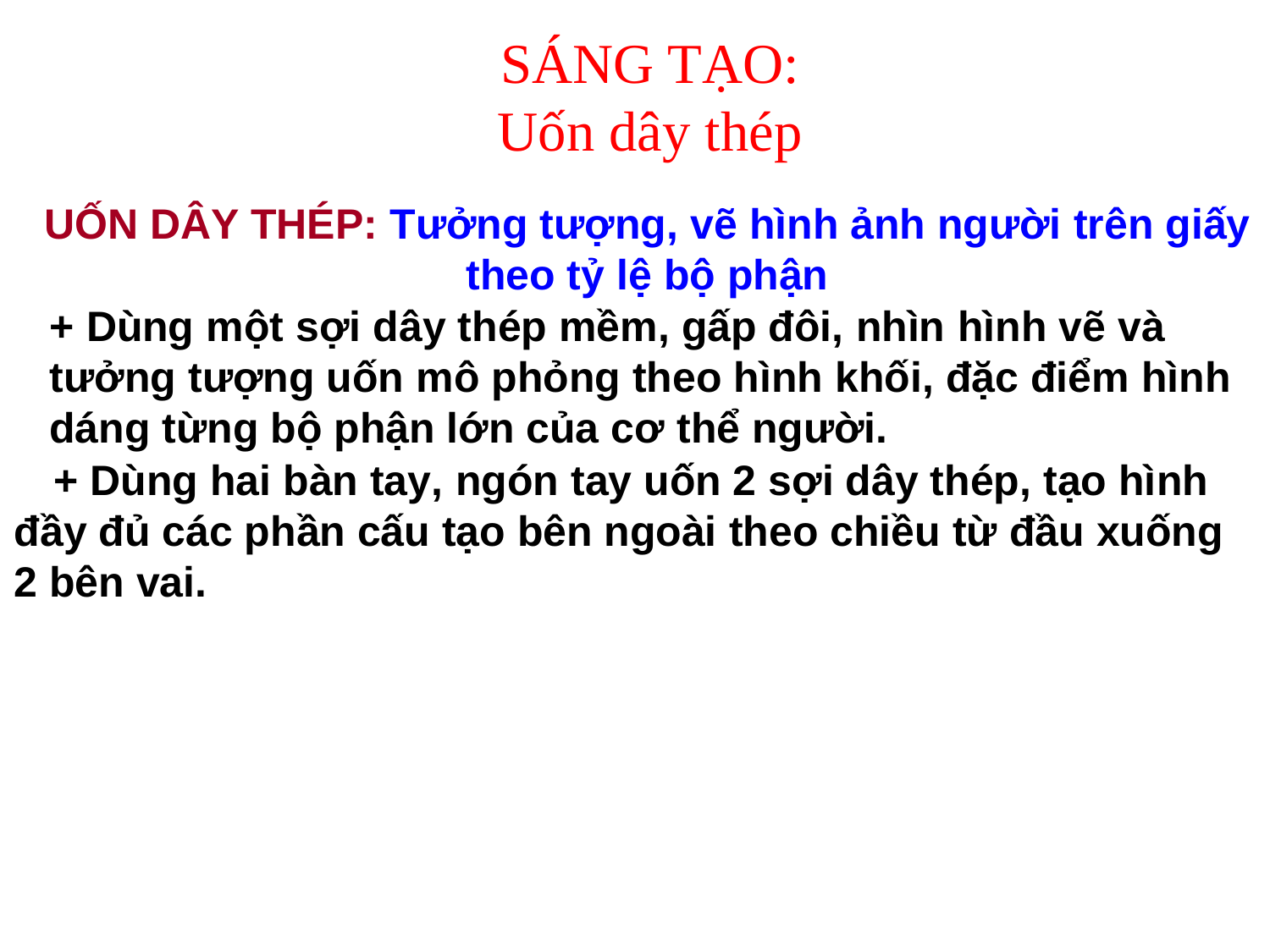

SÁNG TẠO:
Uốn dây thép
UỐN DÂY THÉP: Tưởng tượng, vẽ hình ảnh người trên giấy theo tỷ lệ bộ phận
+ Dùng một sợi dây thép mềm, gấp đôi, nhìn hình vẽ và tưởng tượng uốn mô phỏng theo hình khối, đặc điểm hình dáng từng bộ phận lớn của cơ thể người.
+ Dùng hai bàn tay, ngón tay uốn 2 sợi dây thép, tạo hình đầy đủ các phần cấu tạo bên ngoài theo chiều từ đầu xuống 2 bên vai.